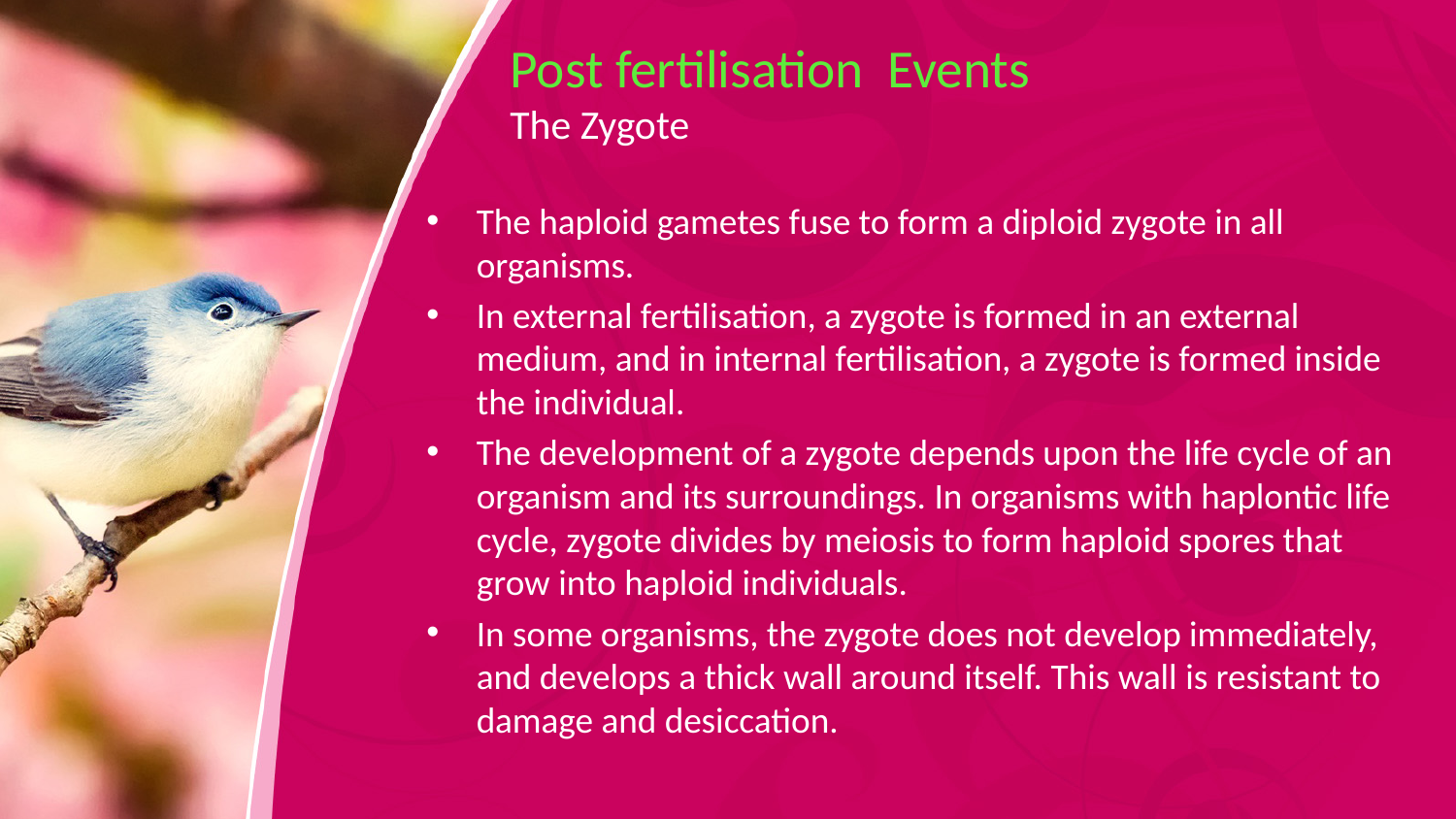

# Post fertilisation  Events The Zygote
The haploid gametes fuse to form a diploid zygote in all organisms.
In external fertilisation, a zygote is formed in an external medium, and in internal fertilisation, a zygote is formed inside the individual.
The development of a zygote depends upon the life cycle of an organism and its surroundings. In organisms with haplontic life cycle, zygote divides by meiosis to form haploid spores that grow into haploid individuals.
In some organisms, the zygote does not develop immediately, and develops a thick wall around itself. This wall is resistant to damage and desiccation.